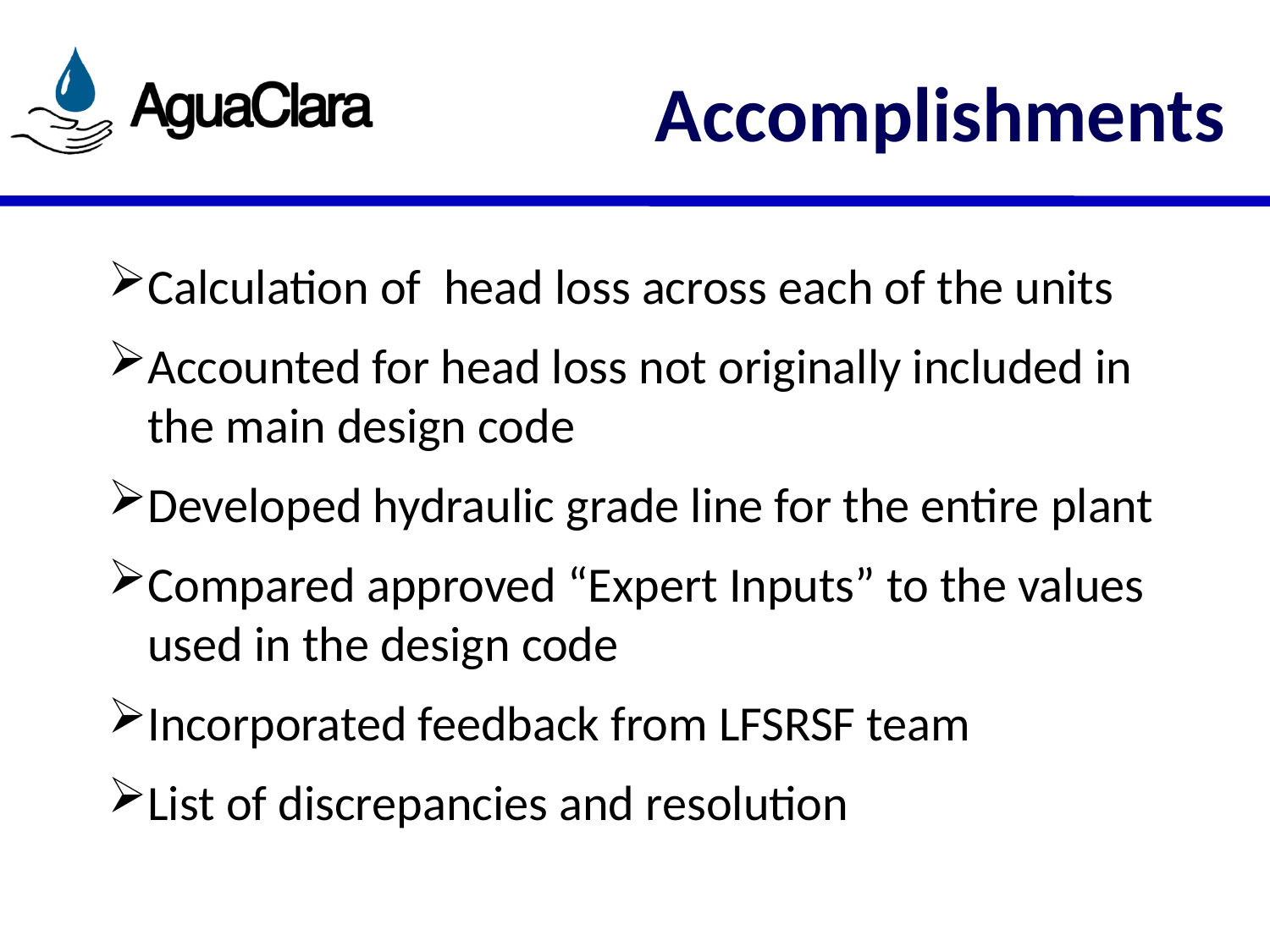

# Accomplishments

Calculation of  head loss across each of the units
Accounted for head loss not originally included in the main design code
Developed hydraulic grade line for the entire plant
Compared approved “Expert Inputs” to the values used in the design code
Incorporated feedback from LFSRSF team
List of discrepancies and resolution